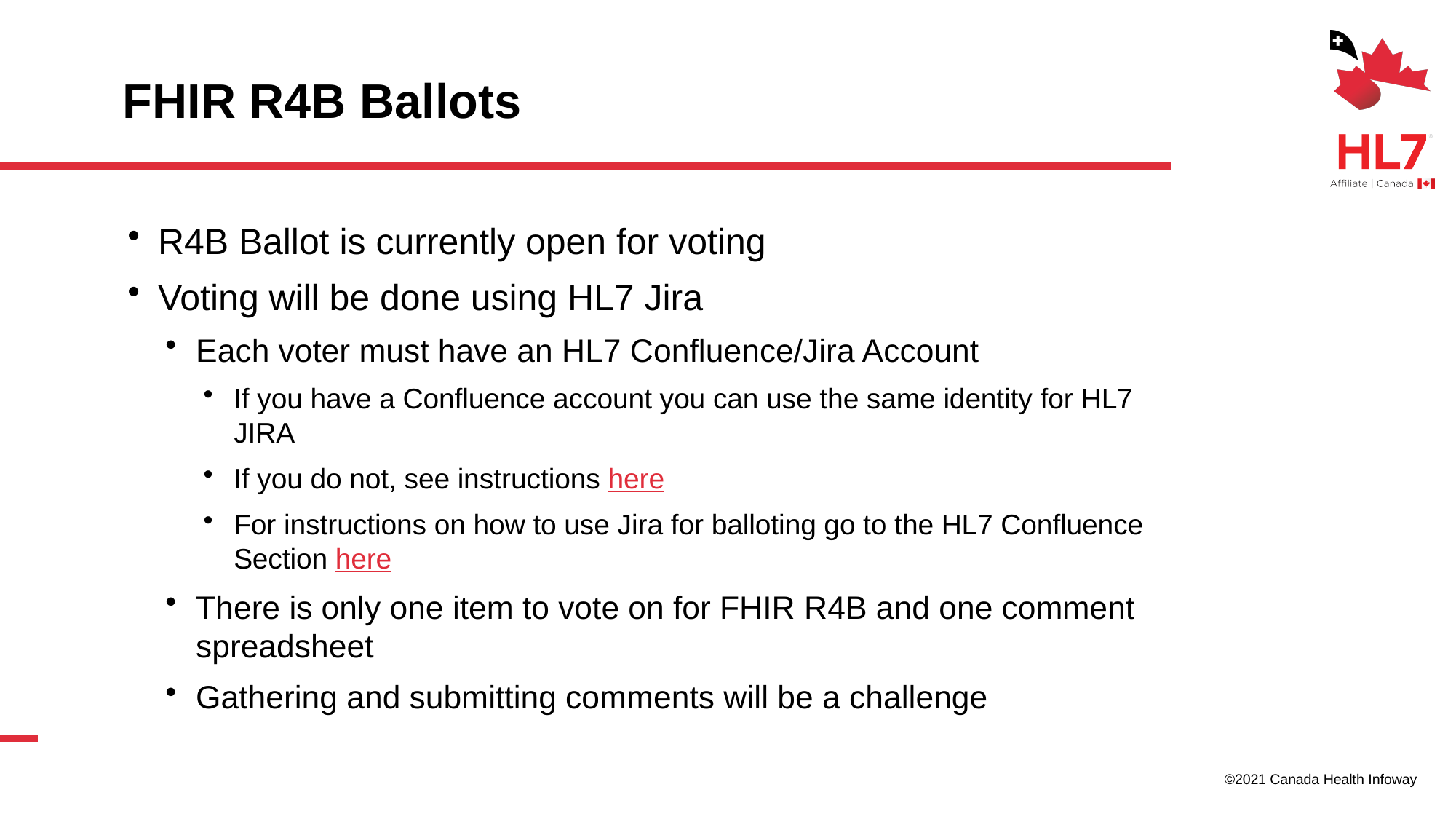

# FHIR R4B Ballots
R4B Ballot is currently open for voting
Voting will be done using HL7 Jira
Each voter must have an HL7 Confluence/Jira Account
If you have a Confluence account you can use the same identity for HL7 JIRA
If you do not, see instructions here
For instructions on how to use Jira for balloting go to the HL7 Confluence Section here
There is only one item to vote on for FHIR R4B and one comment spreadsheet
Gathering and submitting comments will be a challenge